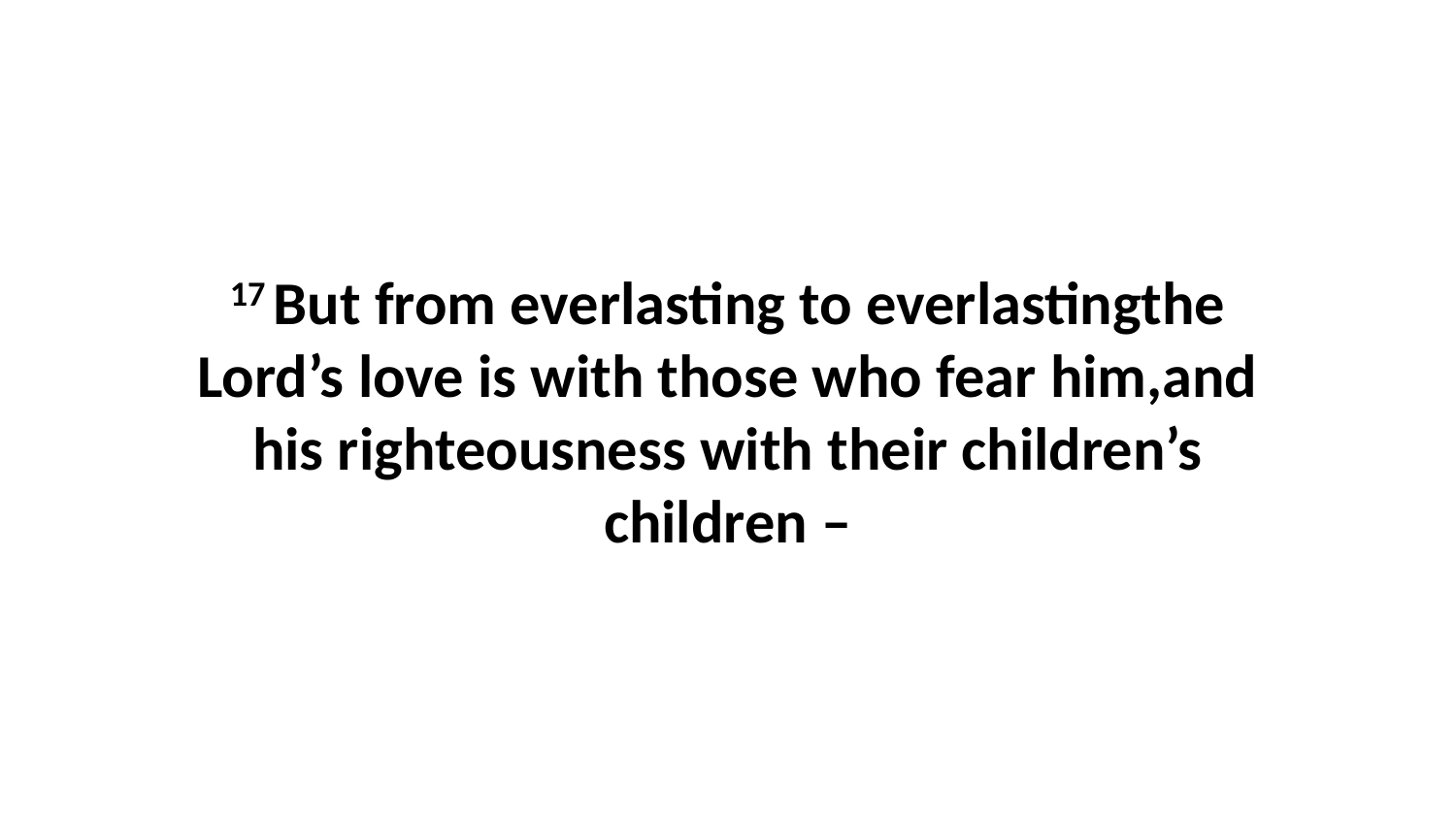

17 But from everlasting to everlastingthe Lord’s love is with those who fear him,and his righteousness with their children’s children –